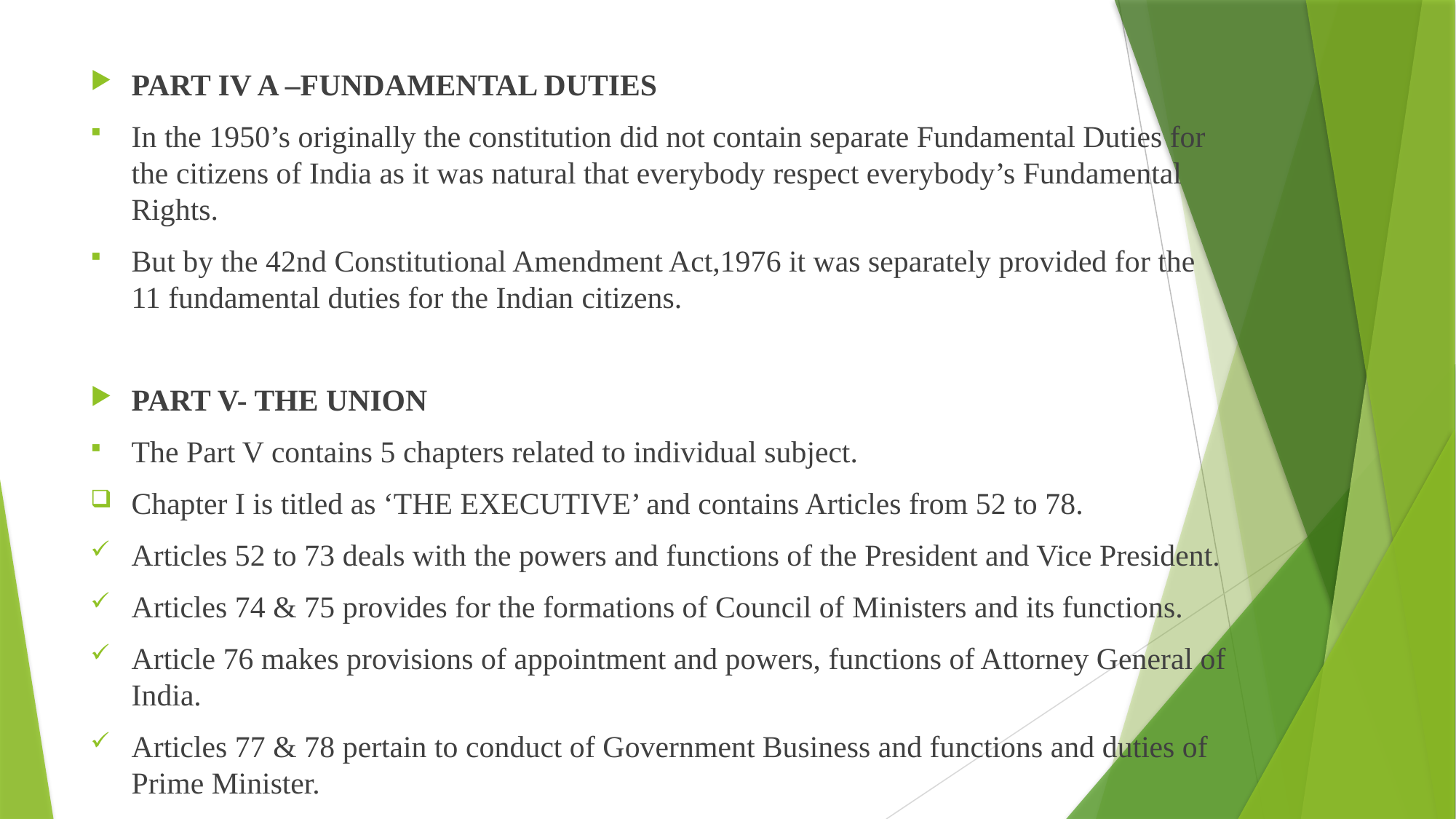

PART IV A –FUNDAMENTAL DUTIES
In the 1950’s originally the constitution did not contain separate Fundamental Duties for the citizens of India as it was natural that everybody respect everybody’s Fundamental Rights.
But by the 42nd Constitutional Amendment Act,1976 it was separately provided for the 11 fundamental duties for the Indian citizens.

PART V- THE UNION
The Part V contains 5 chapters related to individual subject.
Chapter I is titled as ‘THE EXECUTIVE’ and contains Articles from 52 to 78.
Articles 52 to 73 deals with the powers and functions of the President and Vice President.
Articles 74 & 75 provides for the formations of Council of Ministers and its functions.
Article 76 makes provisions of appointment and powers, functions of Attorney General of India.
Articles 77 & 78 pertain to conduct of Government Business and functions and duties of Prime Minister.